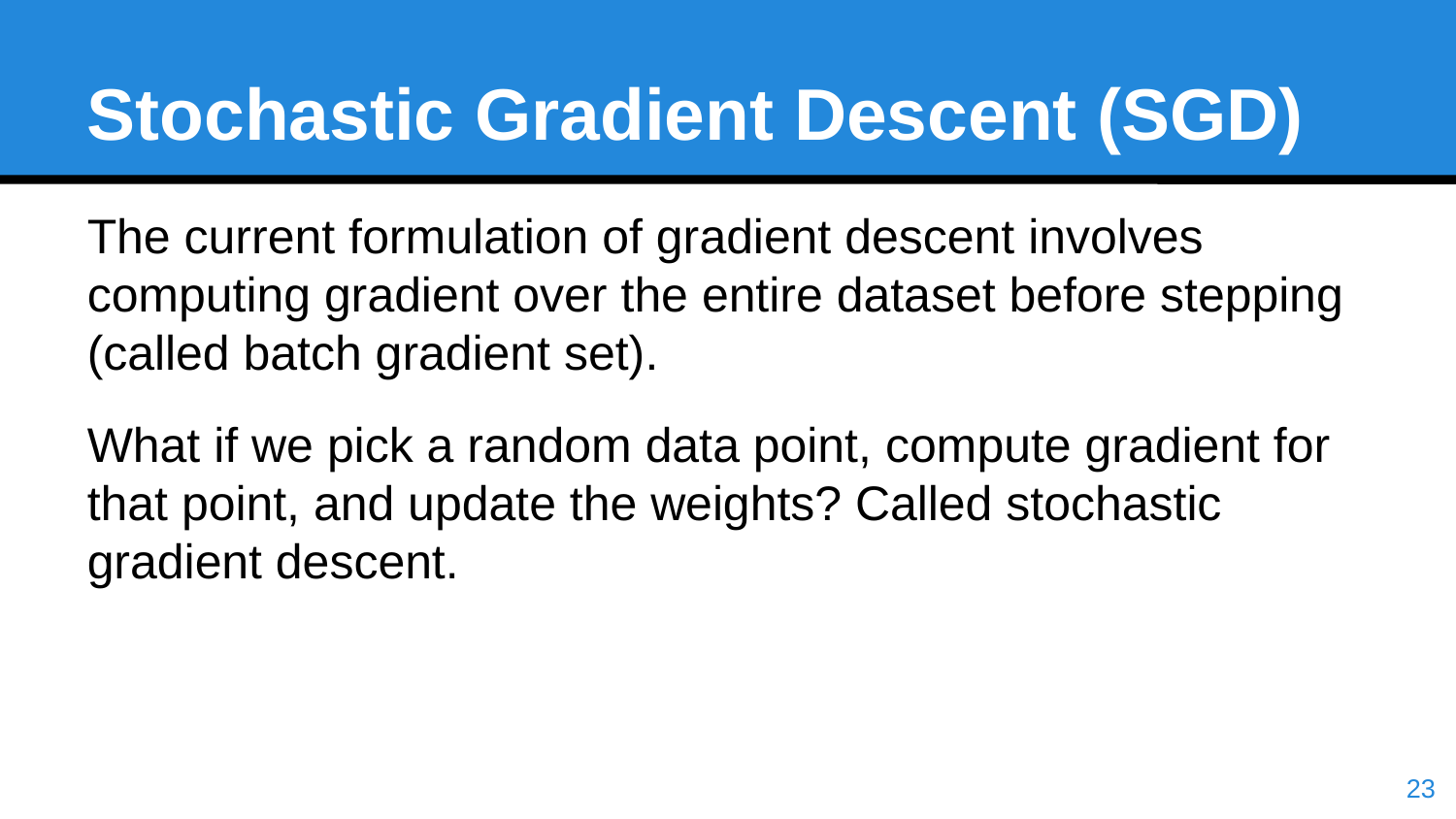

Stochastic Gradient Descent (SGD)
The current formulation of gradient descent involves computing gradient over the entire dataset before stepping (called batch gradient set).

What if we pick a random data point, compute gradient for that point, and update the weights? Called stochastic gradient descent.
23